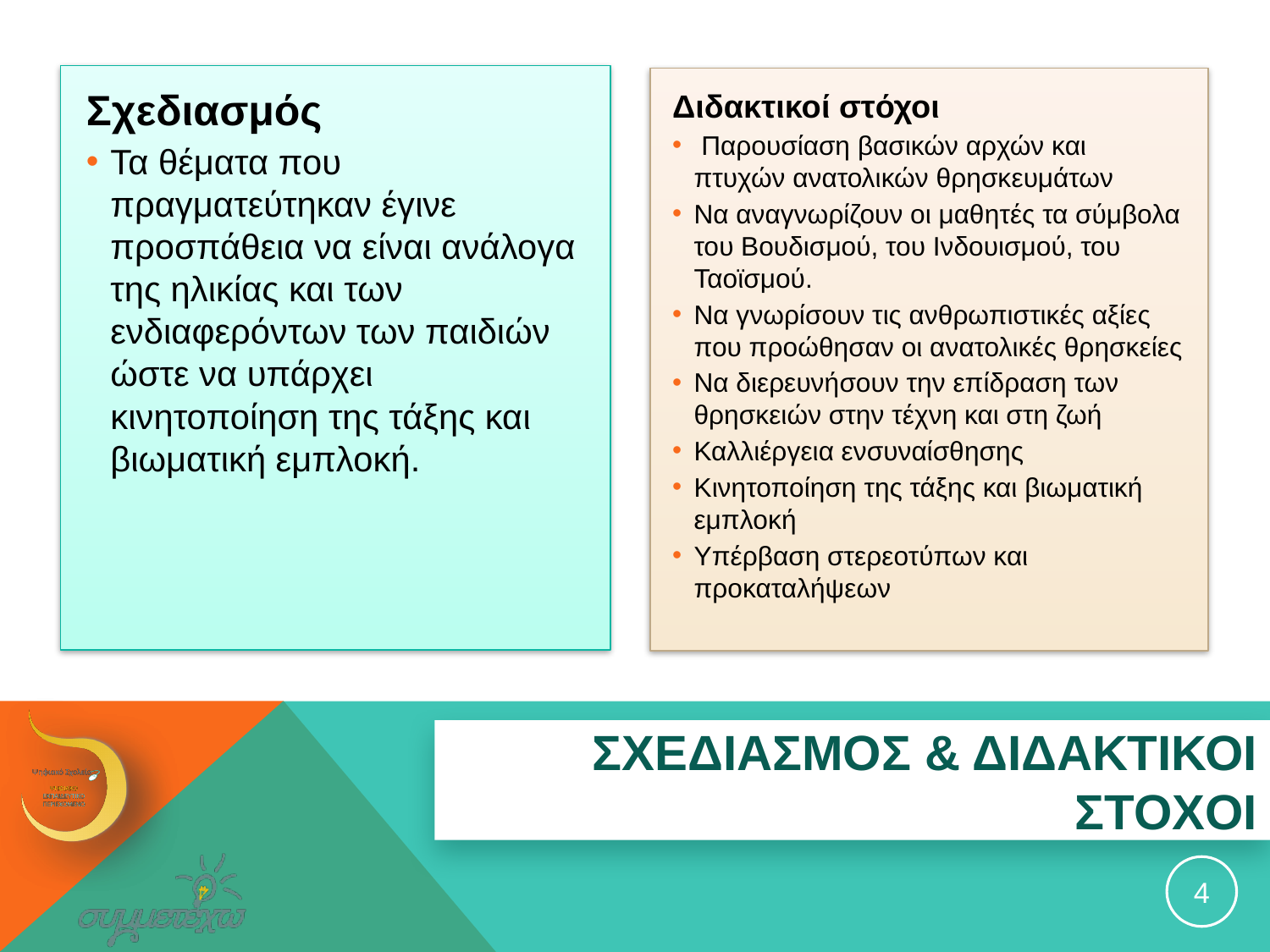

Σχεδιασμός
Τα θέματα που πραγματεύτηκαν έγινε προσπάθεια να είναι ανάλογα της ηλικίας και των ενδιαφερόντων των παιδιών ώστε να υπάρχει κινητοποίηση της τάξης και βιωματική εμπλοκή.

Διδακτικοί στόχοι
 Παρουσίαση βασικών αρχών και πτυχών ανατολικών θρησκευμάτων
Να αναγνωρίζουν οι μαθητές τα σύμβολα του Βουδισμού, του Ινδουισμού, του Ταοϊσμού.
Να γνωρίσουν τις ανθρωπιστικές αξίες που προώθησαν οι ανατολικές θρησκείες
Να διερευνήσουν την επίδραση των θρησκειών στην τέχνη και στη ζωή
Καλλιέργεια ενσυναίσθησης
Κινητοποίηση της τάξης και βιωματική εμπλοκή
Υπέρβαση στερεοτύπων και προκαταλήψεων

# ΣΧΕΔΙΑΣΜΟΣ & ΔΙΔΑΚΤΙΚΟΙ ΣΤΟΧΟΙ
4